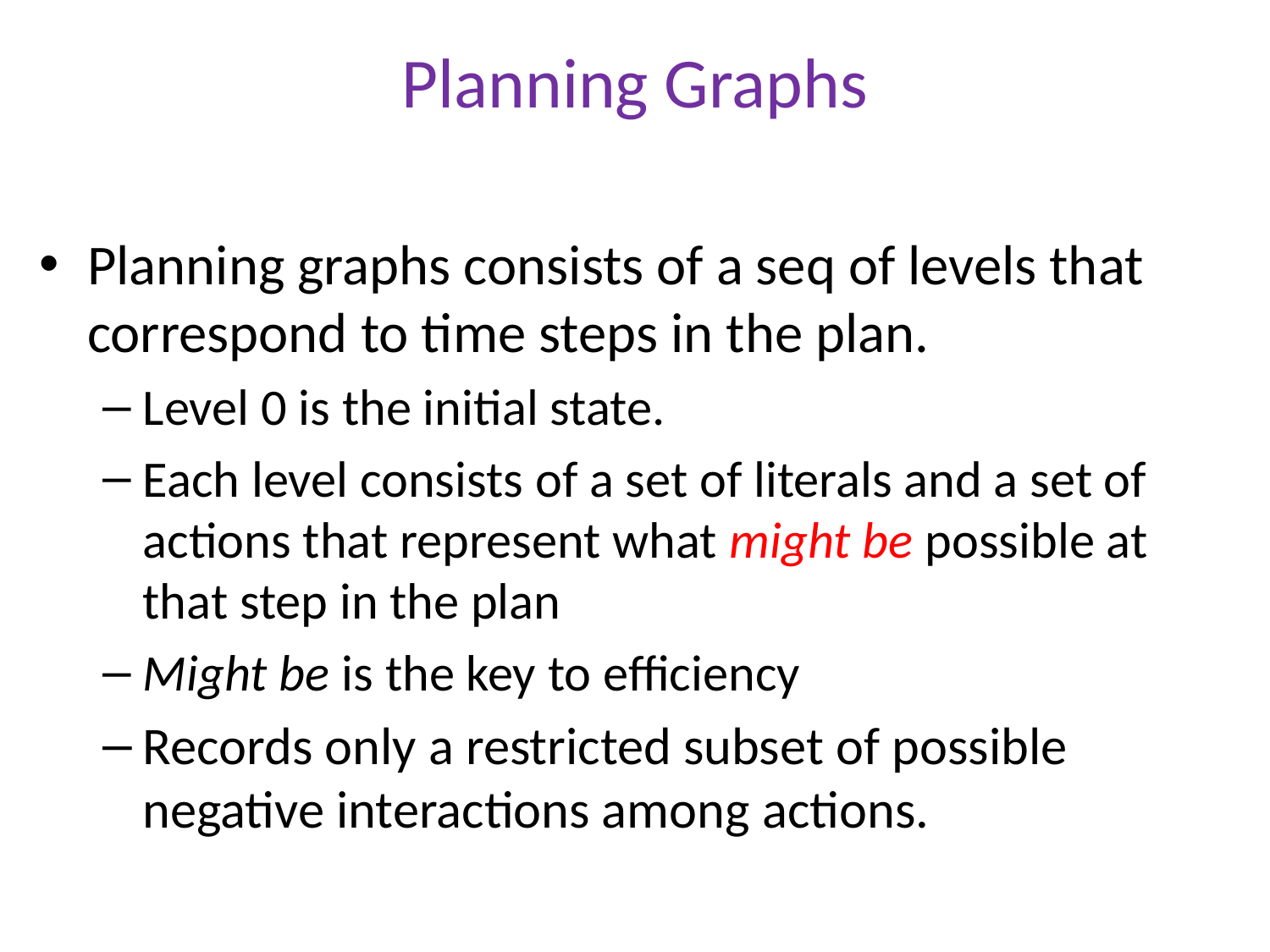

# Planning Graphs
Planning graphs consists of a seq of levels that correspond to time steps in the plan.
Level 0 is the initial state.
Each level consists of a set of literals and a set of actions that represent what might be possible at that step in the plan
Might be is the key to efficiency
Records only a restricted subset of possible negative interactions among actions.